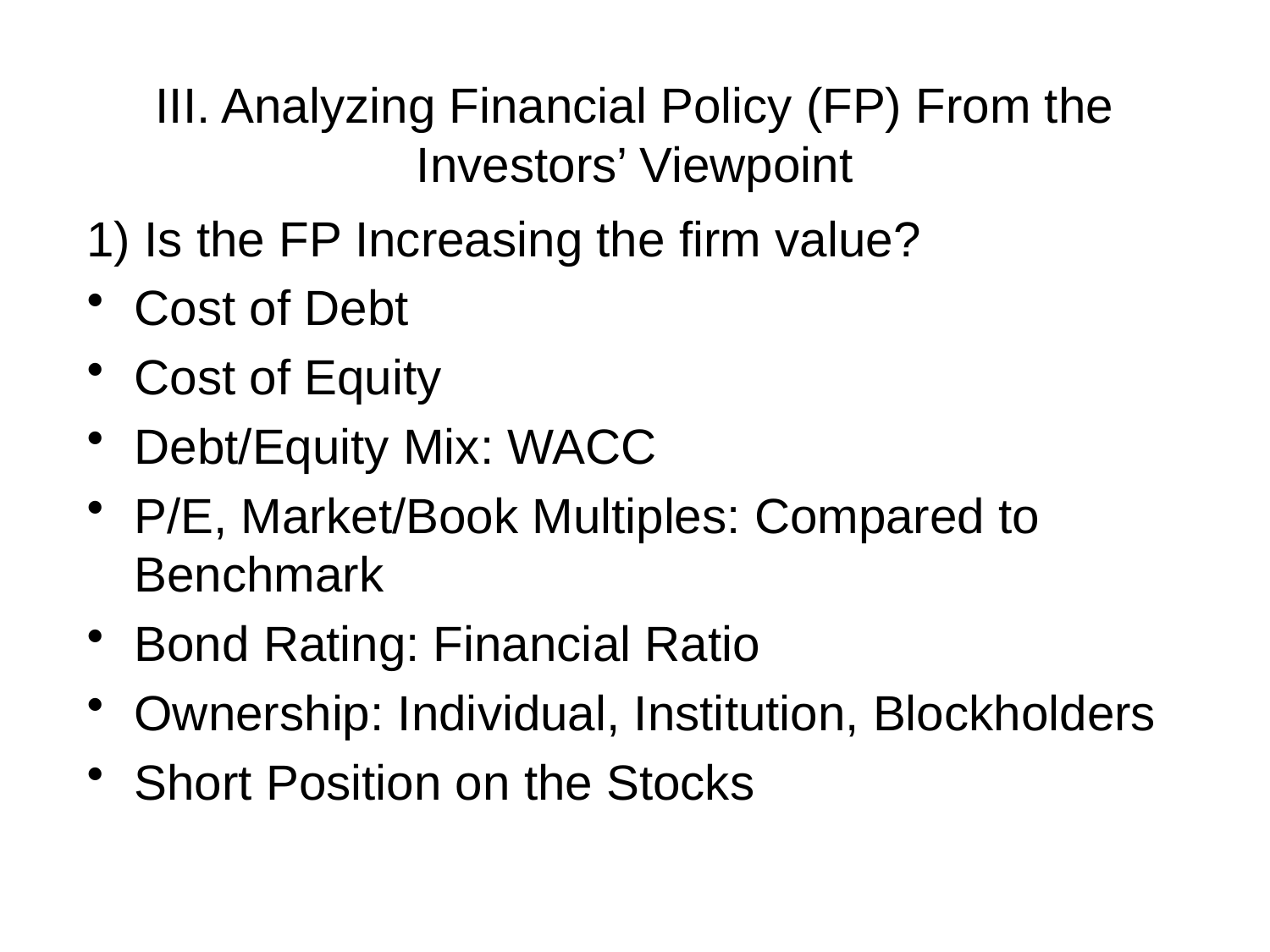

# III. Analyzing Financial Policy (FP) From the Investors’ Viewpoint
1) Is the FP Increasing the firm value?
Cost of Debt
Cost of Equity
Debt/Equity Mix: WACC
P/E, Market/Book Multiples: Compared to Benchmark
Bond Rating: Financial Ratio
Ownership: Individual, Institution, Blockholders
Short Position on the Stocks